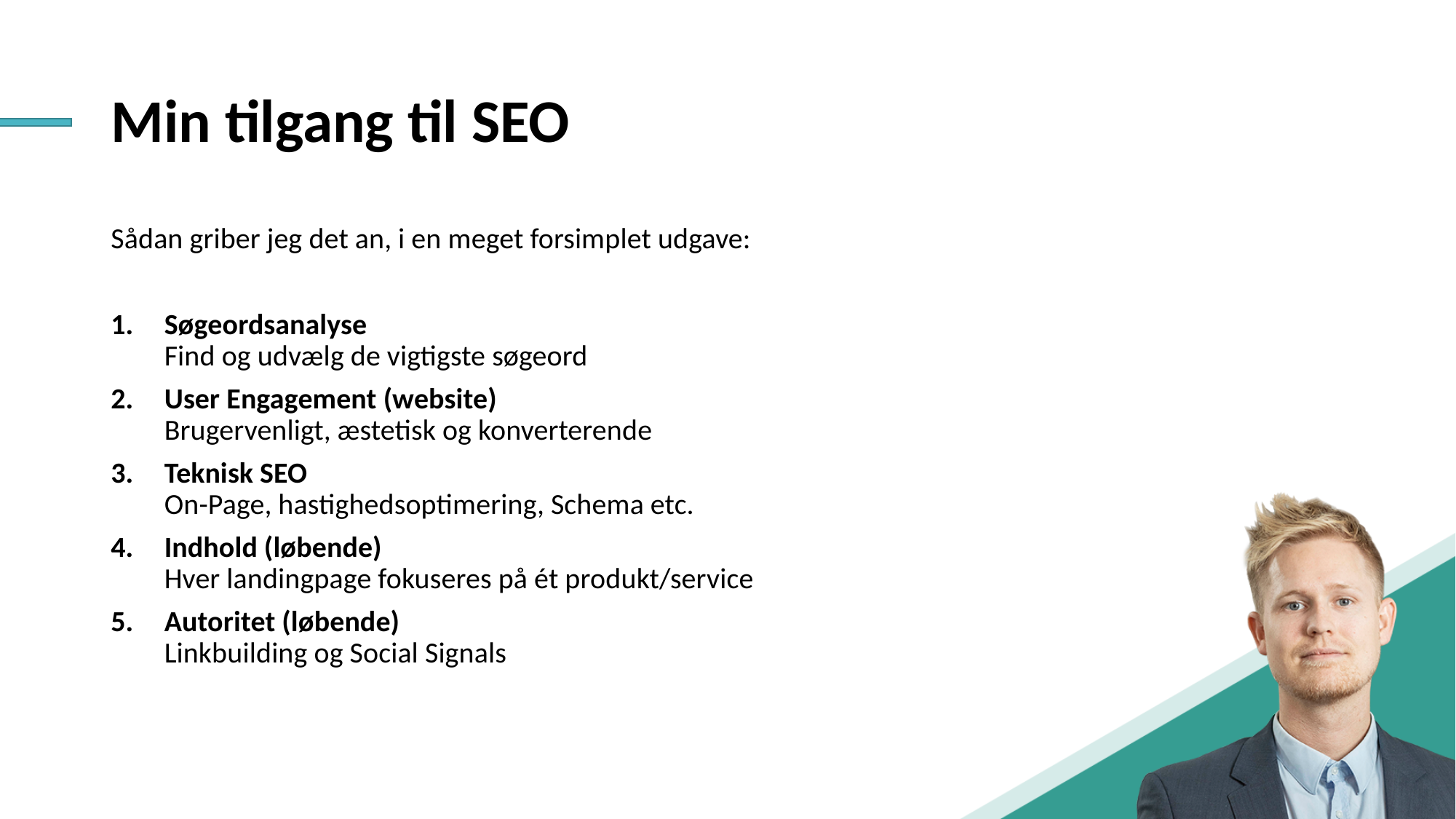

# Min tilgang til SEO
Sådan griber jeg det an, i en meget forsimplet udgave:

Søgeordsanalyse
Find og udvælg de vigtigste søgeord
User Engagement (website)
Brugervenligt, æstetisk og konverterende
Teknisk SEO
On-Page, hastighedsoptimering, Schema etc.
Indhold (løbende)
Hver landingpage fokuseres på ét produkt/service
Autoritet (løbende)
Linkbuilding og Social Signals